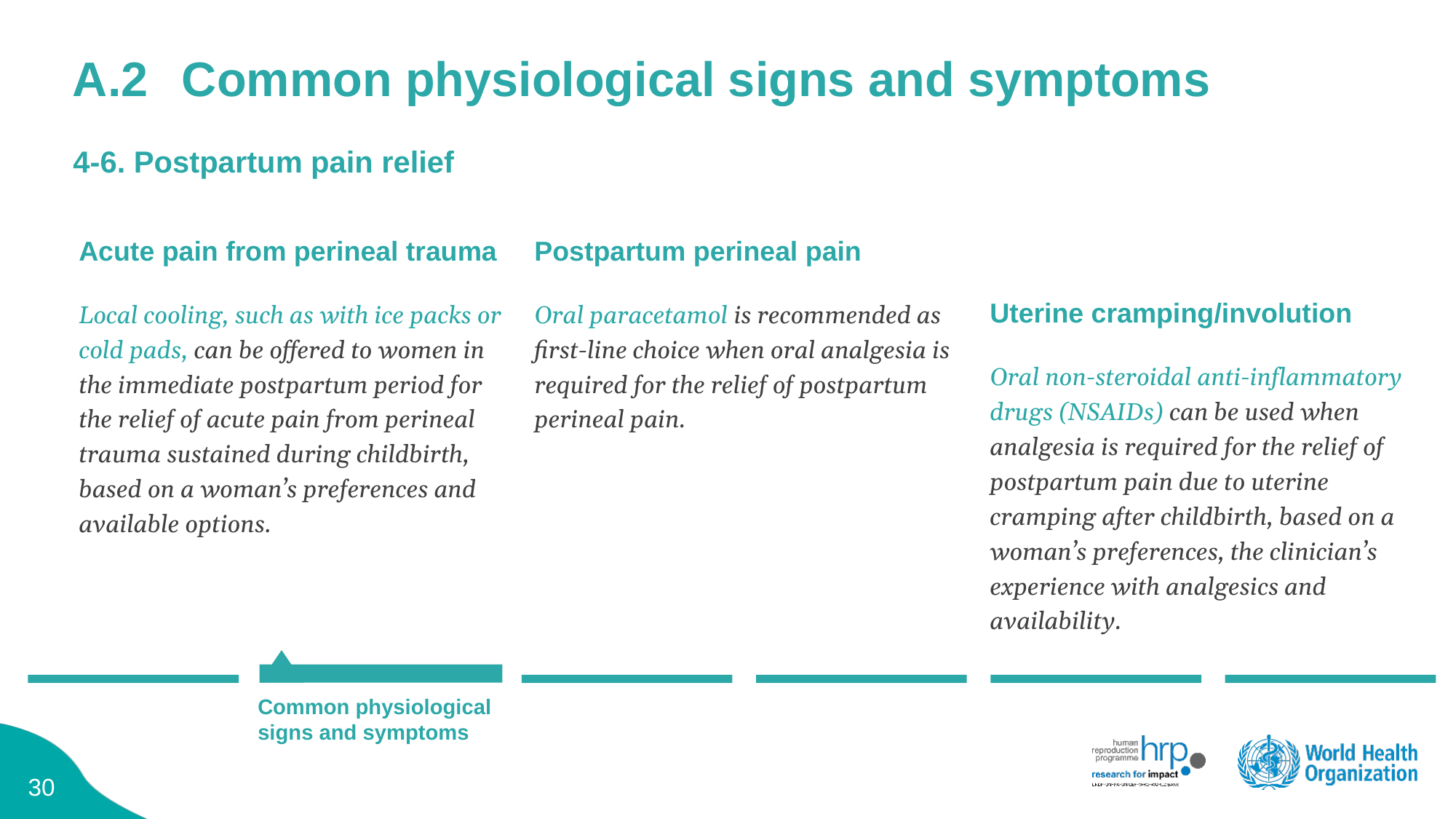

# A.2	Common physiological signs and symptoms
4-6. Postpartum pain relief
Acute pain from perineal trauma
Local cooling, such as with ice packs or cold pads, can be offered to women in the immediate postpartum period for the relief of acute pain from perineal trauma sustained during childbirth, based on a woman’s preferences and available options.

Postpartum perineal pain
Oral paracetamol is recommended as first-line choice when oral analgesia is required for the relief of postpartum perineal pain.

Uterine cramping/involution
Oral non-steroidal anti-inflammatory drugs (NSAIDs) can be used when analgesia is required for the relief of postpartum pain due to uterine cramping after childbirth, based on a woman’s preferences, the clinician’s experience with analgesics and availability.

Common physiological signs and symptoms
30